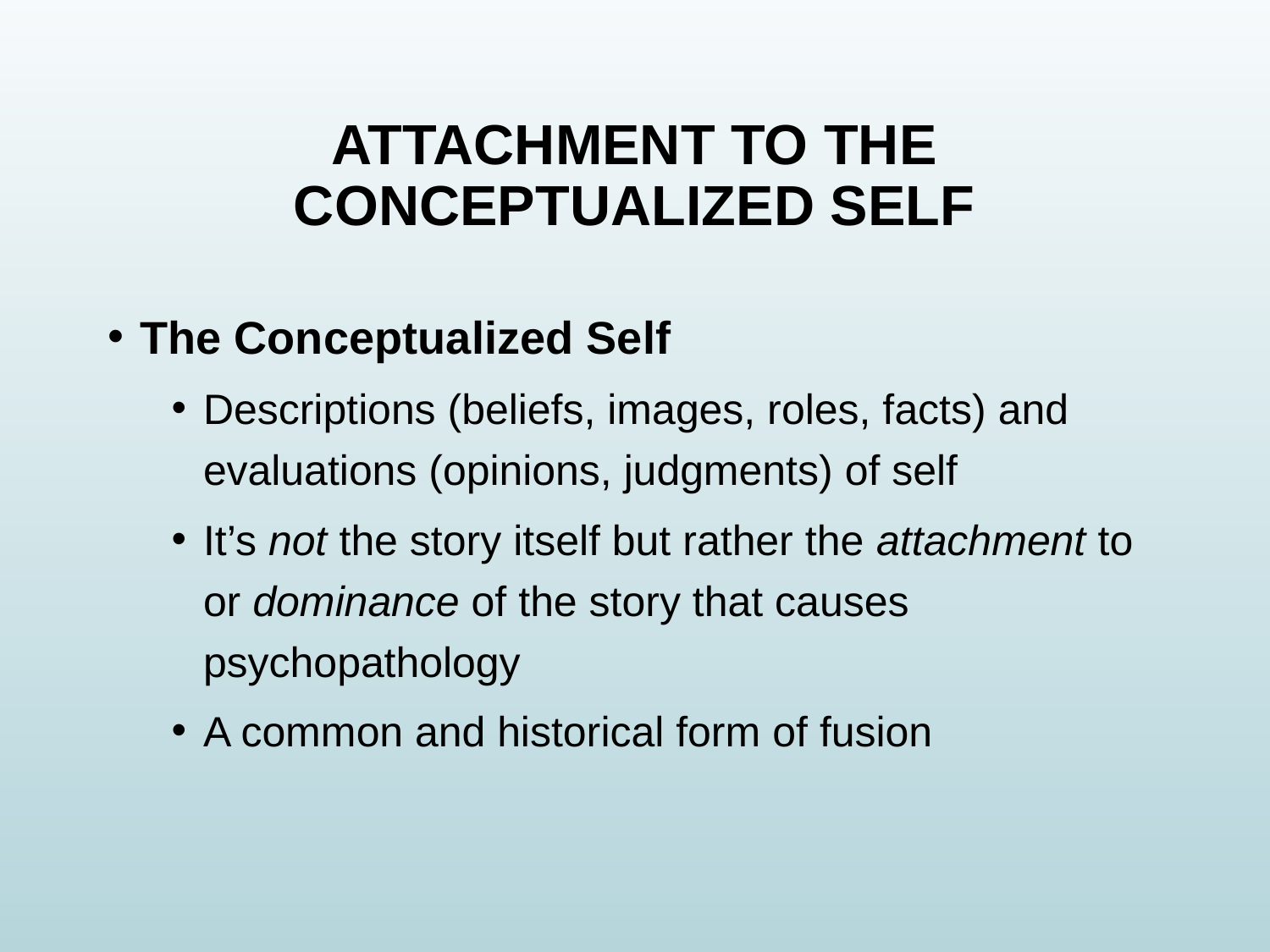

# Attachment to the conceptualized self
The Conceptualized Self
Descriptions (beliefs, images, roles, facts) and evaluations (opinions, judgments) of self
It’s not the story itself but rather the attachment to or dominance of the story that causes psychopathology
A common and historical form of fusion